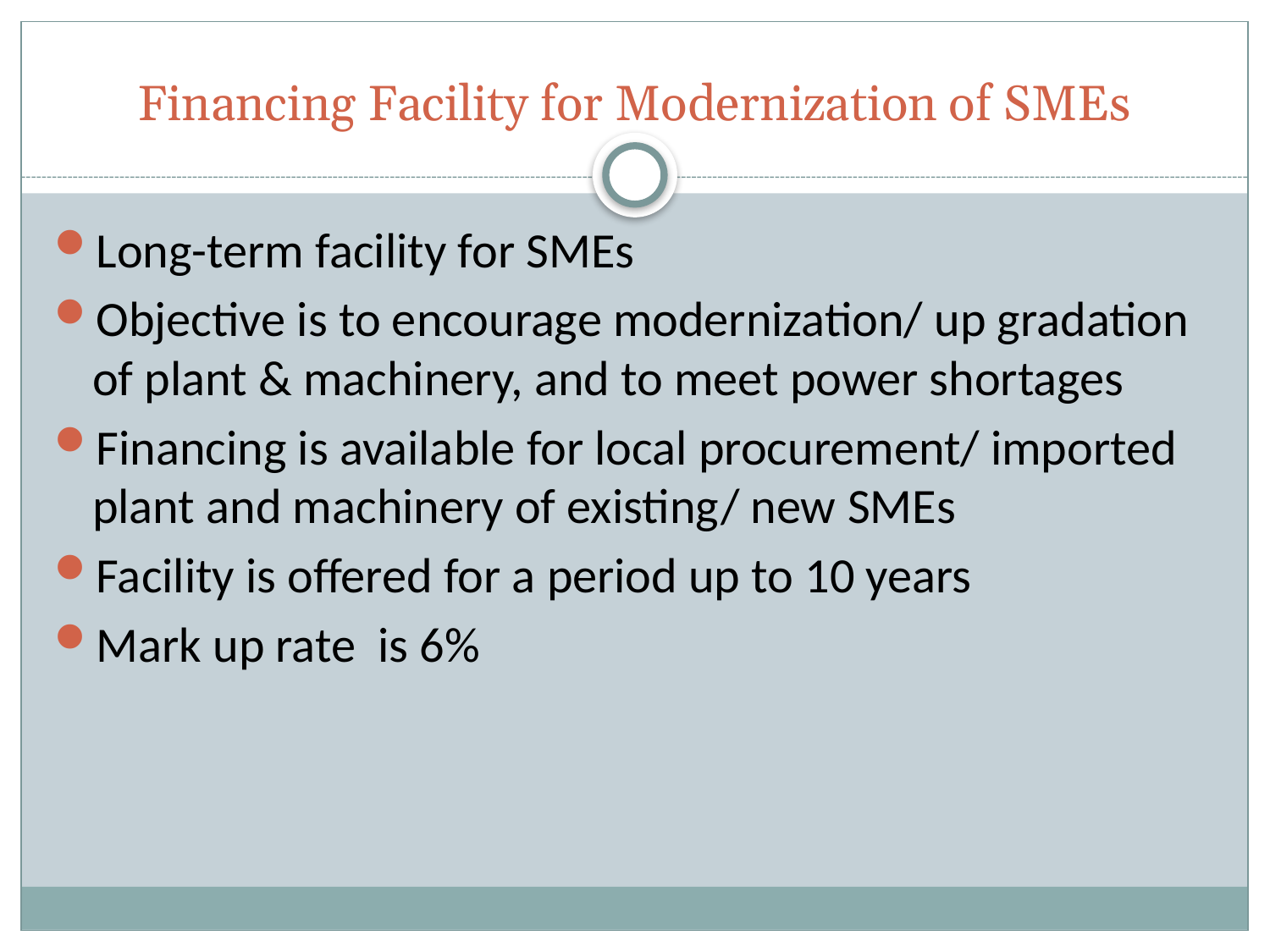

# Financing Facility for Modernization of SMEs
Long-term facility for SMEs
Objective is to encourage modernization/ up gradation of plant & machinery, and to meet power shortages
Financing is available for local procurement/ imported plant and machinery of existing/ new SMEs
Facility is offered for a period up to 10 years
Mark up rate  is 6%